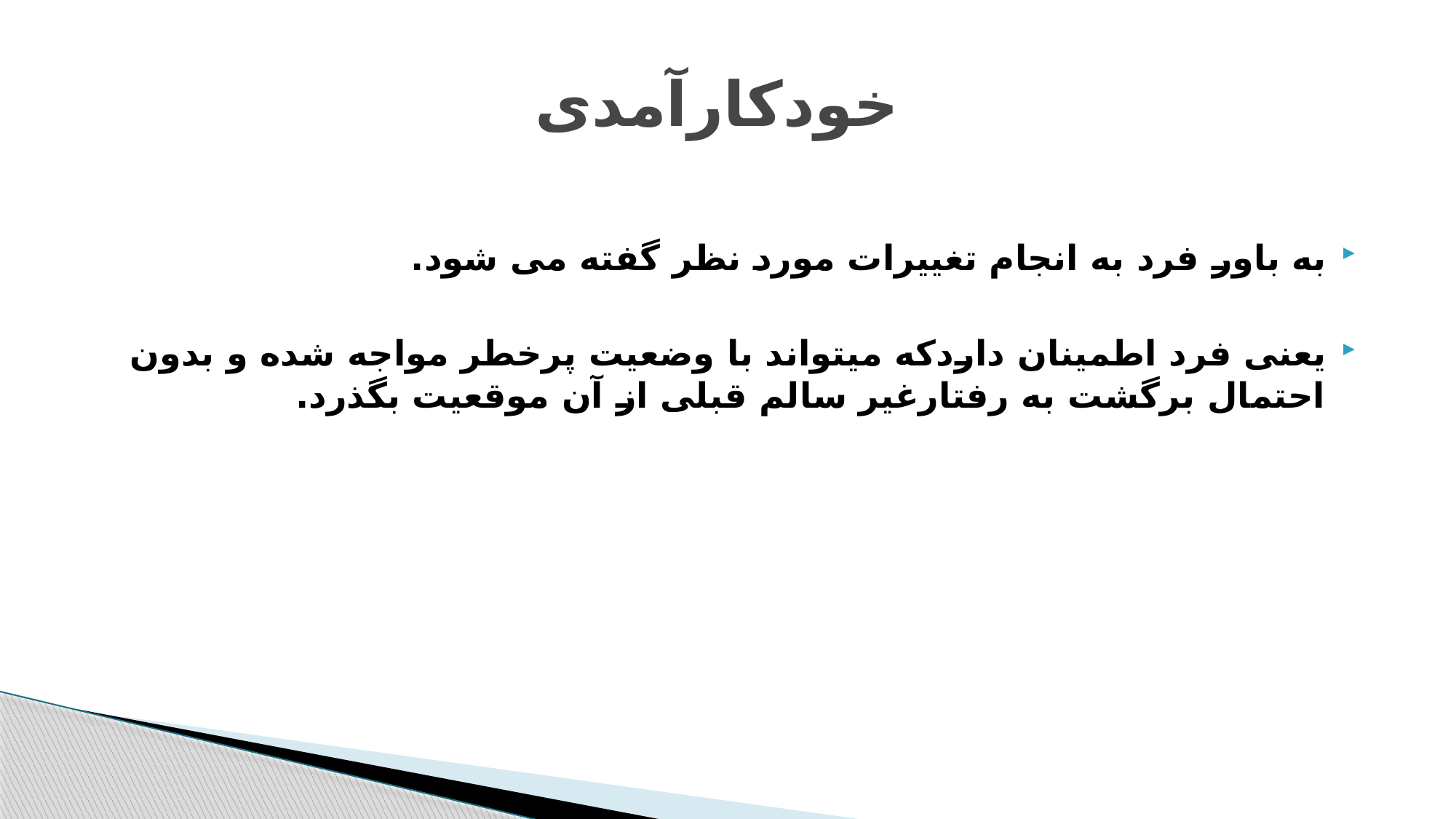

# خودکارآمدی
به باور فرد به انجام تغییرات مورد نظر گفته می شود.

یعنی فرد اطمینان داردکه میتواند با وضعیت پرخطر مواجه شده و بدون احتمال برگشت به رفتارغیر سالم قبلی از آن موقعیت بگذرد.